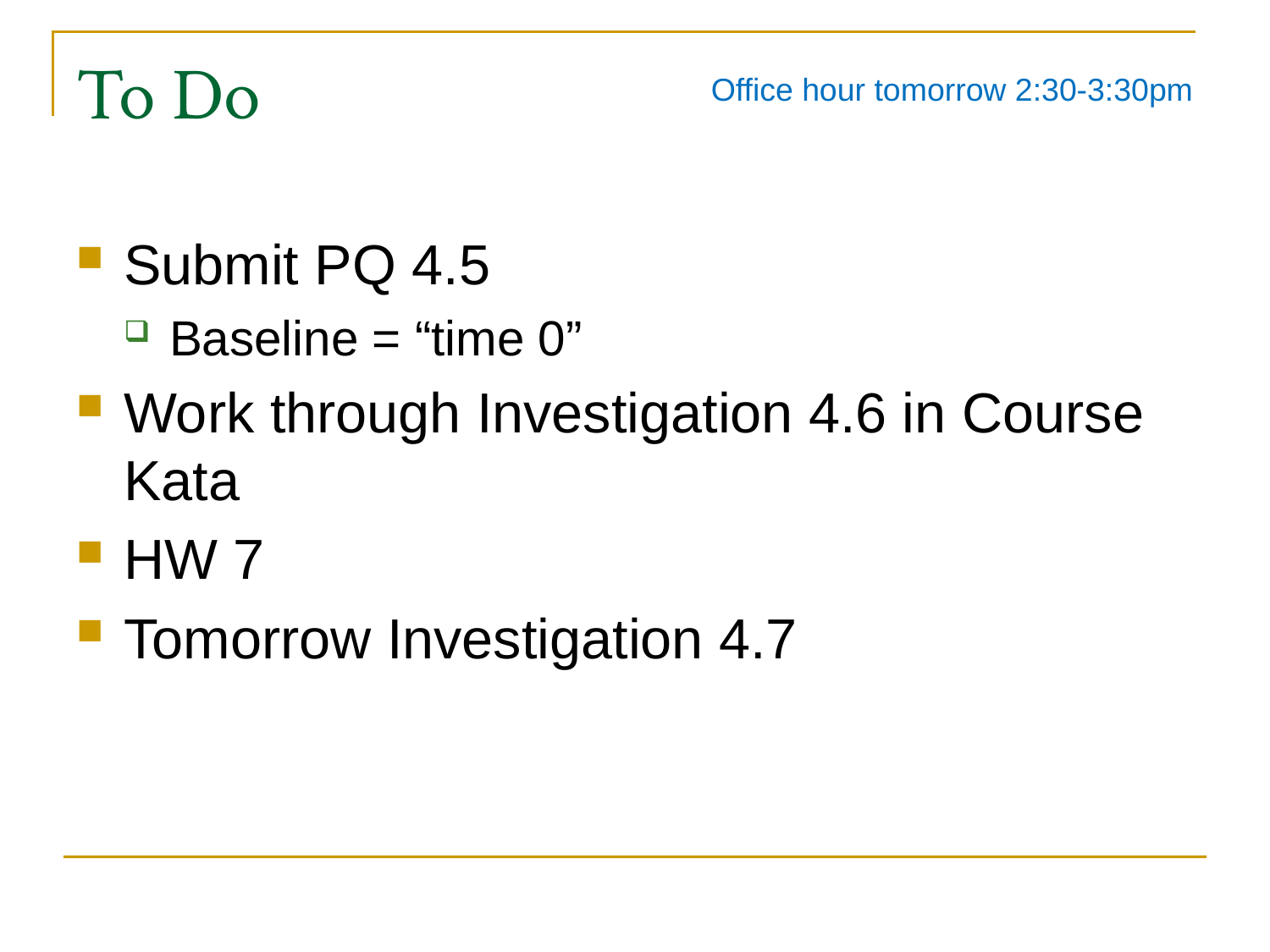

# To Do
Office hour tomorrow 2:30-3:30pm
Submit PQ 4.5
Baseline = “time 0”
Work through Investigation 4.6 in Course Kata
HW 7
Tomorrow Investigation 4.7